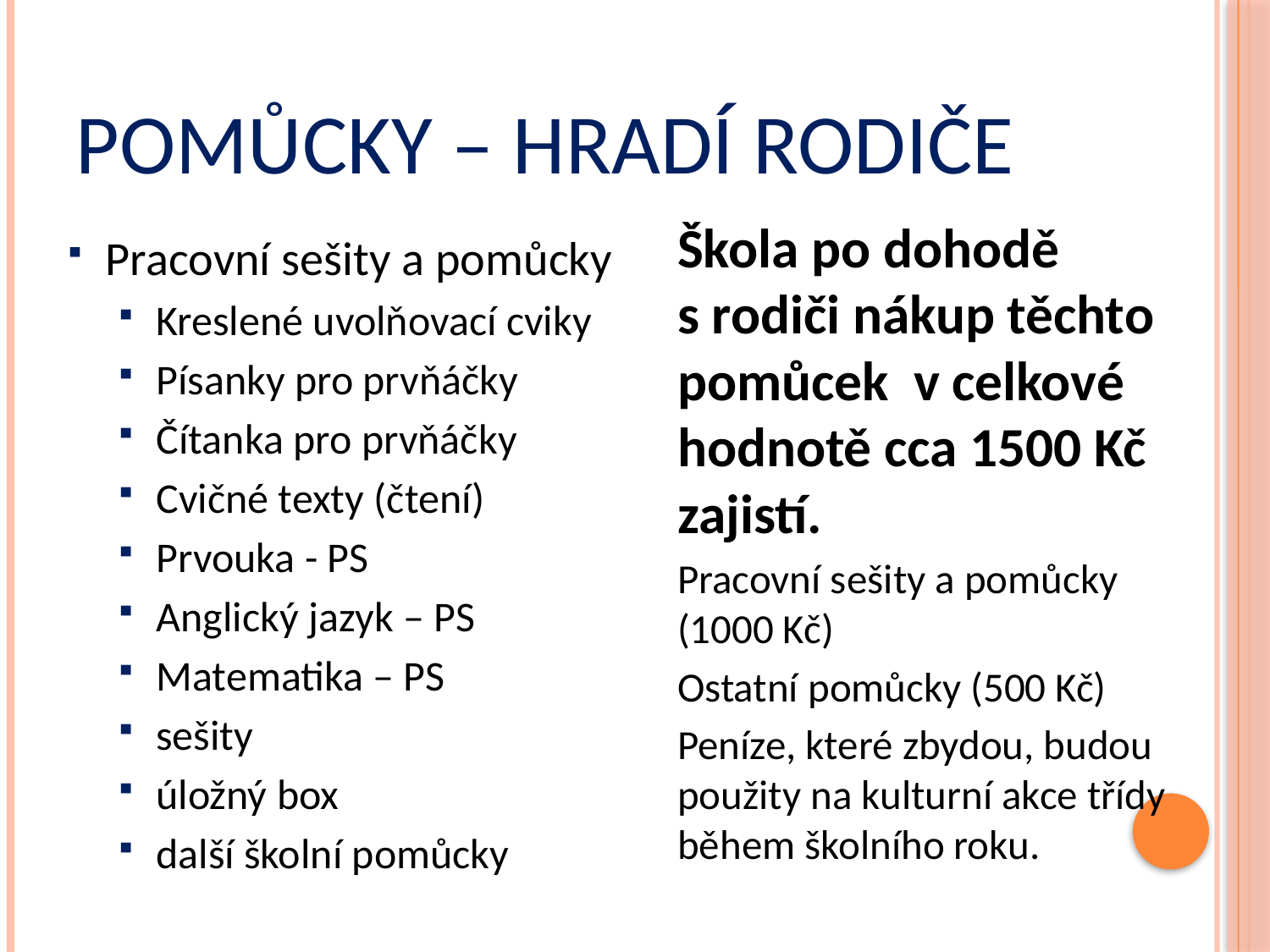

# Pomůcky – hradí rodiče
Škola po dohodě
s rodiči nákup těchto pomůcek  v celkové hodnotě cca 1500 Kč zajistí.
Pracovní sešity a pomůcky (1000 Kč)
Ostatní pomůcky (500 Kč)
Peníze, které zbydou, budou použity na kulturní akce třídy během školního roku.

Pracovní sešity a pomůcky
Kreslené uvolňovací cviky
Písanky pro prvňáčky
Čítanka pro prvňáčky
Cvičné texty (čtení)
Prvouka - PS
Anglický jazyk – PS
Matematika – PS
sešity
úložný box
další školní pomůcky